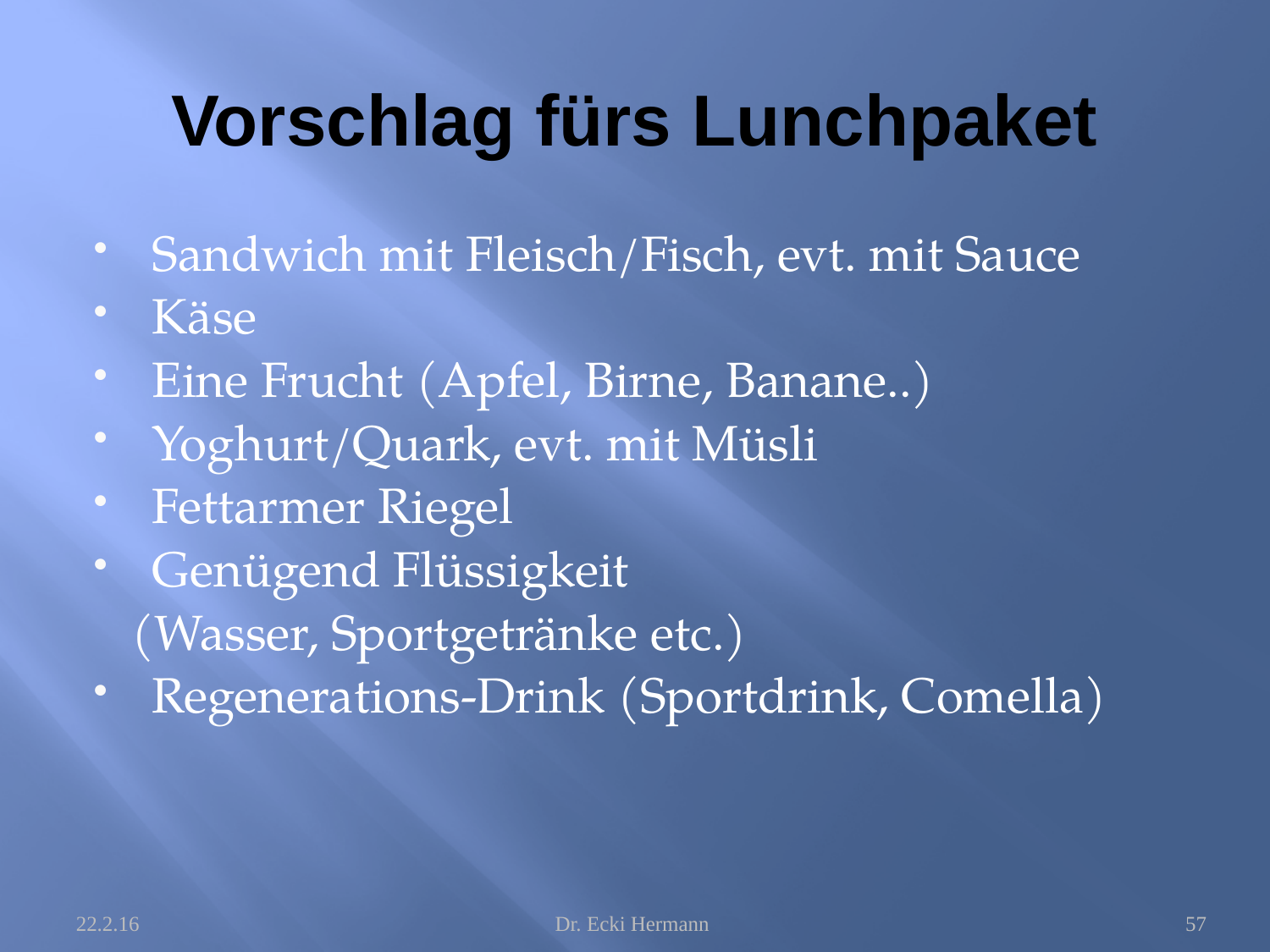

# Vorschlag fürs Lunchpaket
Sandwich mit Fleisch/Fisch, evt. mit Sauce
Käse
Eine Frucht (Apfel, Birne, Banane..)
Yoghurt/Quark, evt. mit Müsli
Fettarmer Riegel
Genügend Flüssigkeit
   (Wasser, Sportgetränke etc.)
Regenerations-Drink (Sportdrink, Comella)
22.2.16
Dr. Ecki Hermann
57